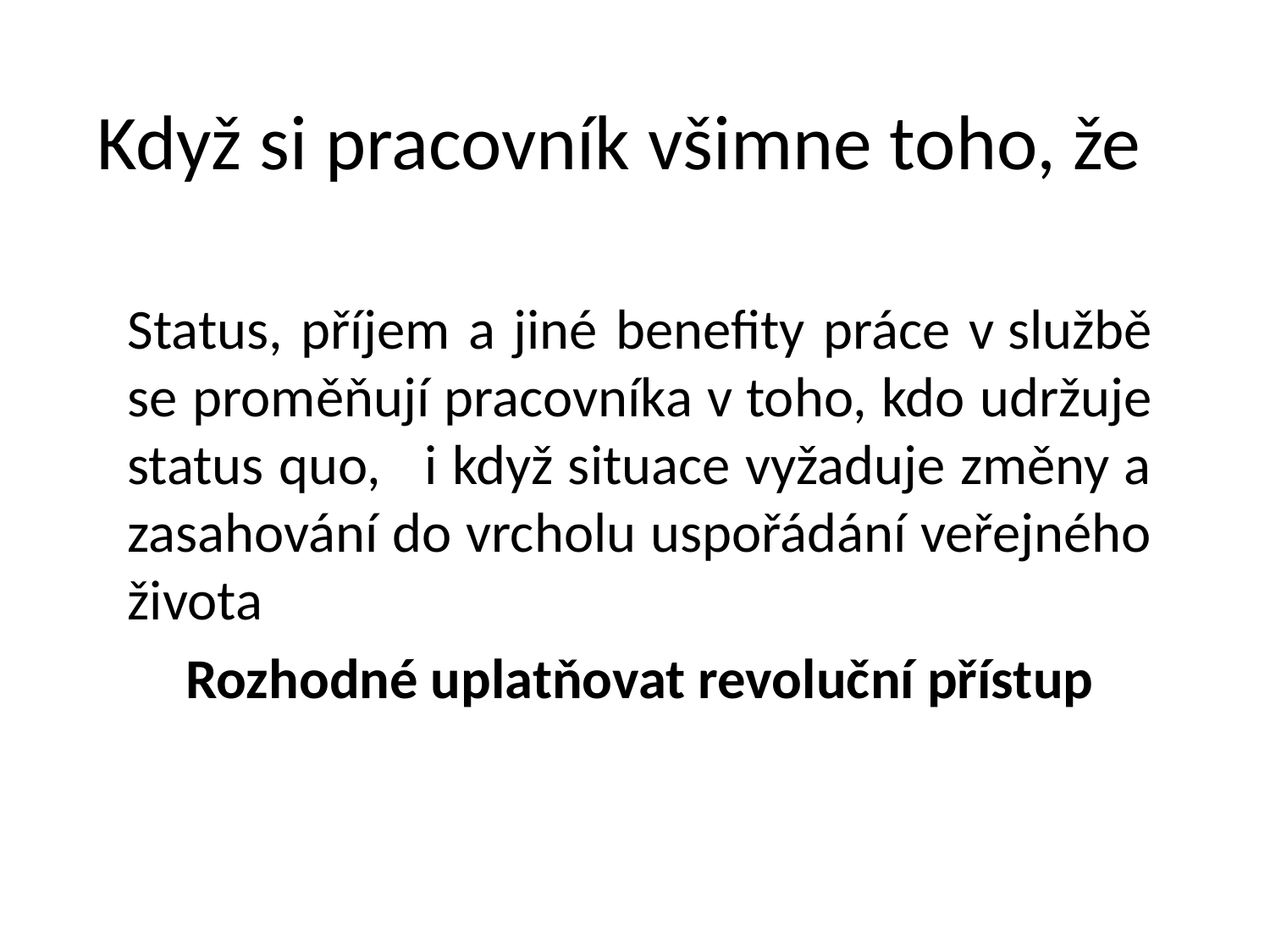

# Když si pracovník všimne toho, že
Status, příjem a jiné benefity práce v službě se proměňují pracovníka v toho, kdo udržuje status quo,   i když situace vyžaduje změny a zasahování do vrcholu uspořádání veřejného života
Rozhodné uplatňovat revoluční přístup